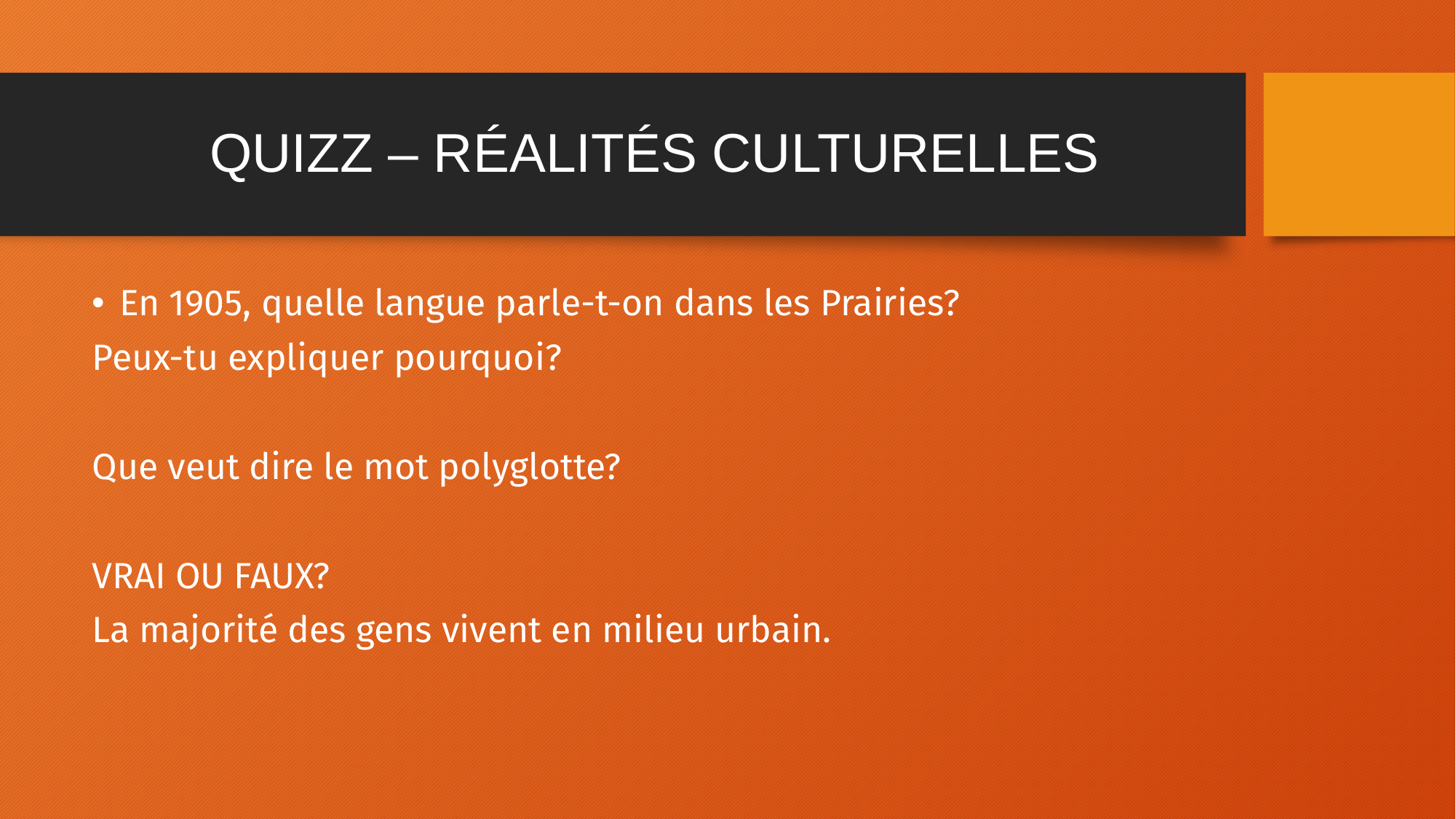

# QUIZZ – RÉALITÉS CULTURELLES
En 1905, quelle langue parle-t-on dans les Prairies?
Peux-tu expliquer pourquoi?

Que veut dire le mot polyglotte?

VRAI OU FAUX?
La majorité des gens vivent en milieu urbain.